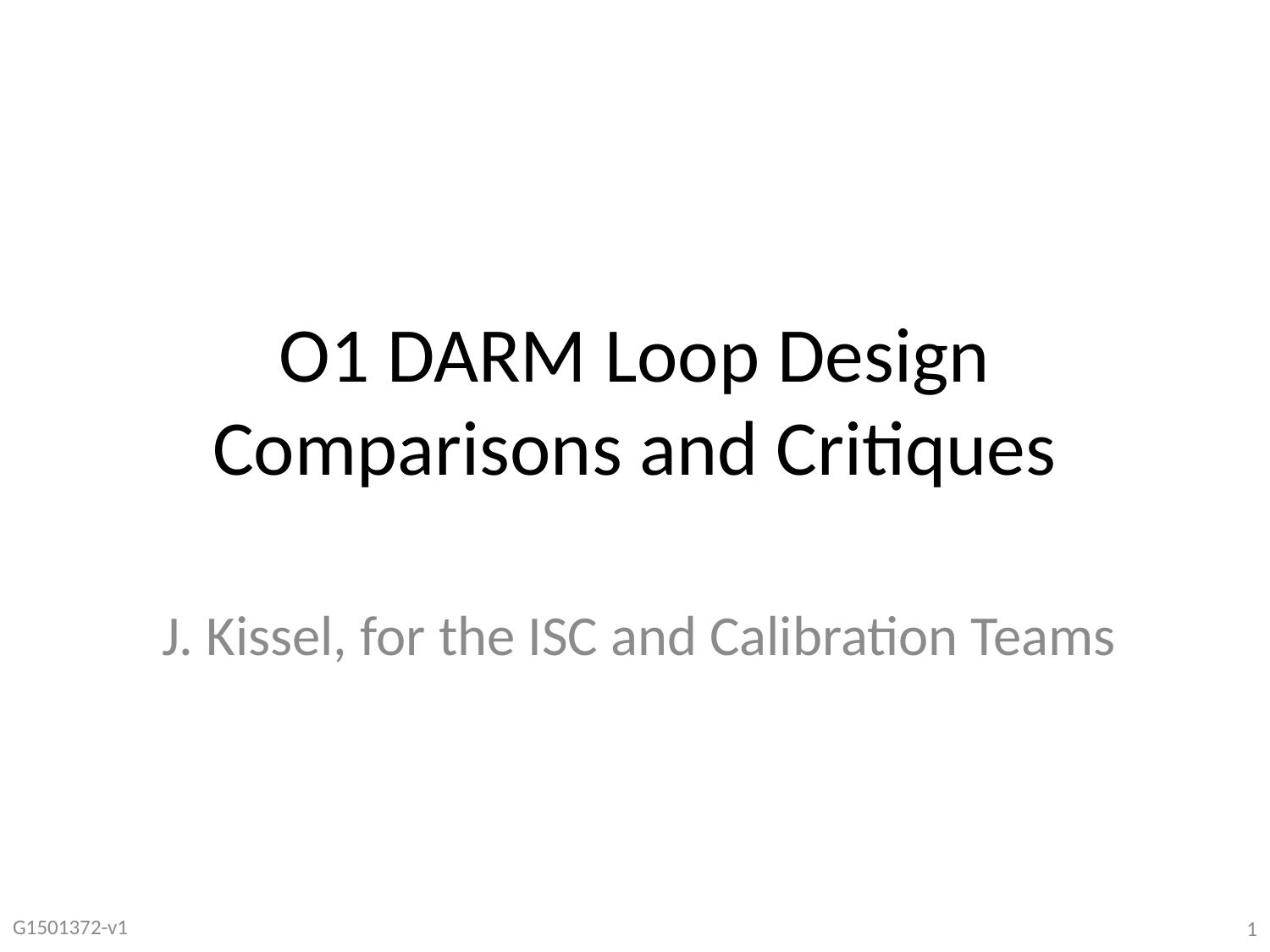

# O1 DARM Loop Design Comparisons and Critiques
J. Kissel, for the ISC and Calibration Teams
G1501372-v1
1